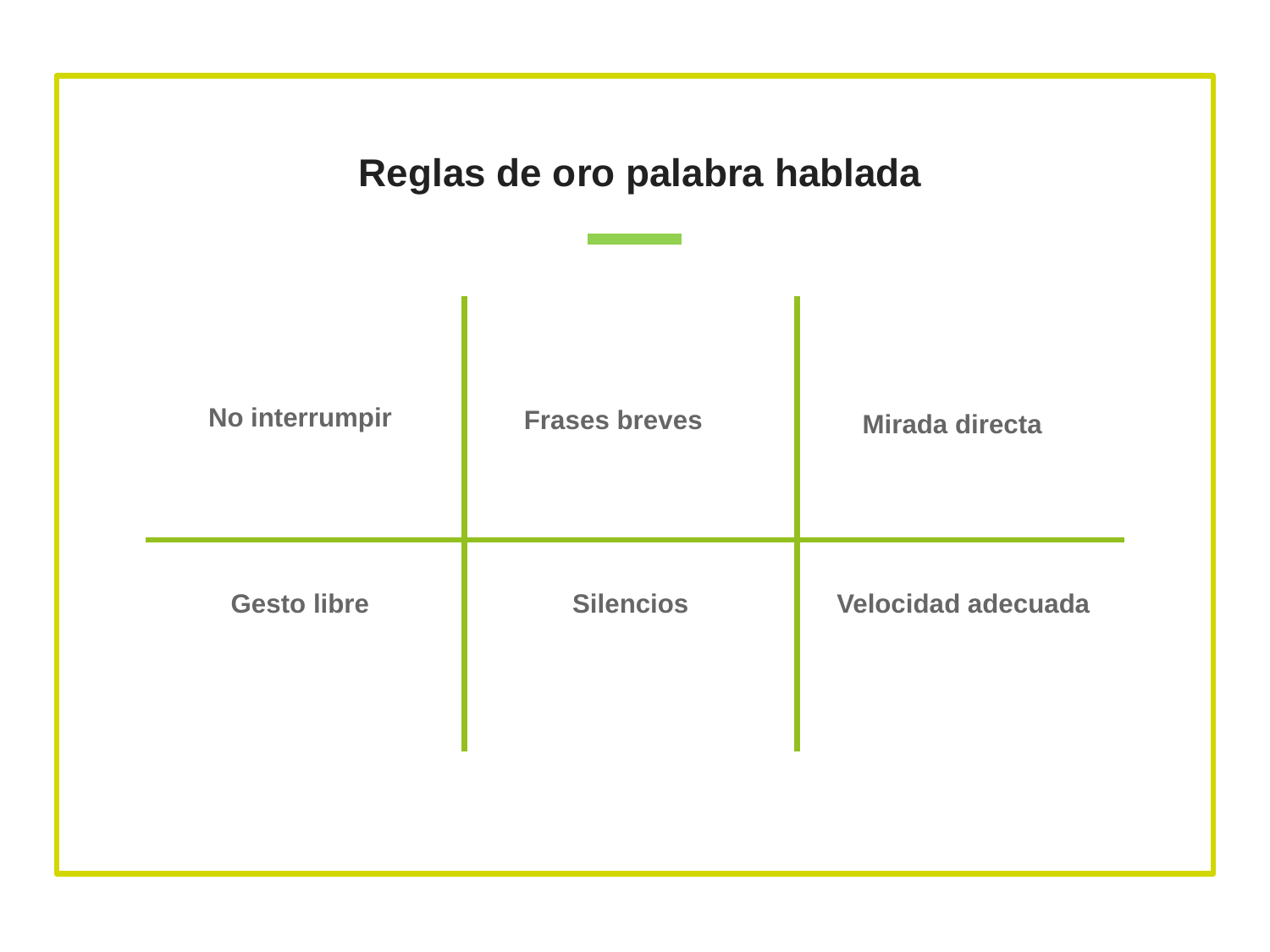

Reglas de oro palabra hablada
No interrumpir
Frases breves
Mirada directa
# Gesto libre
Silencios
Velocidad adecuada